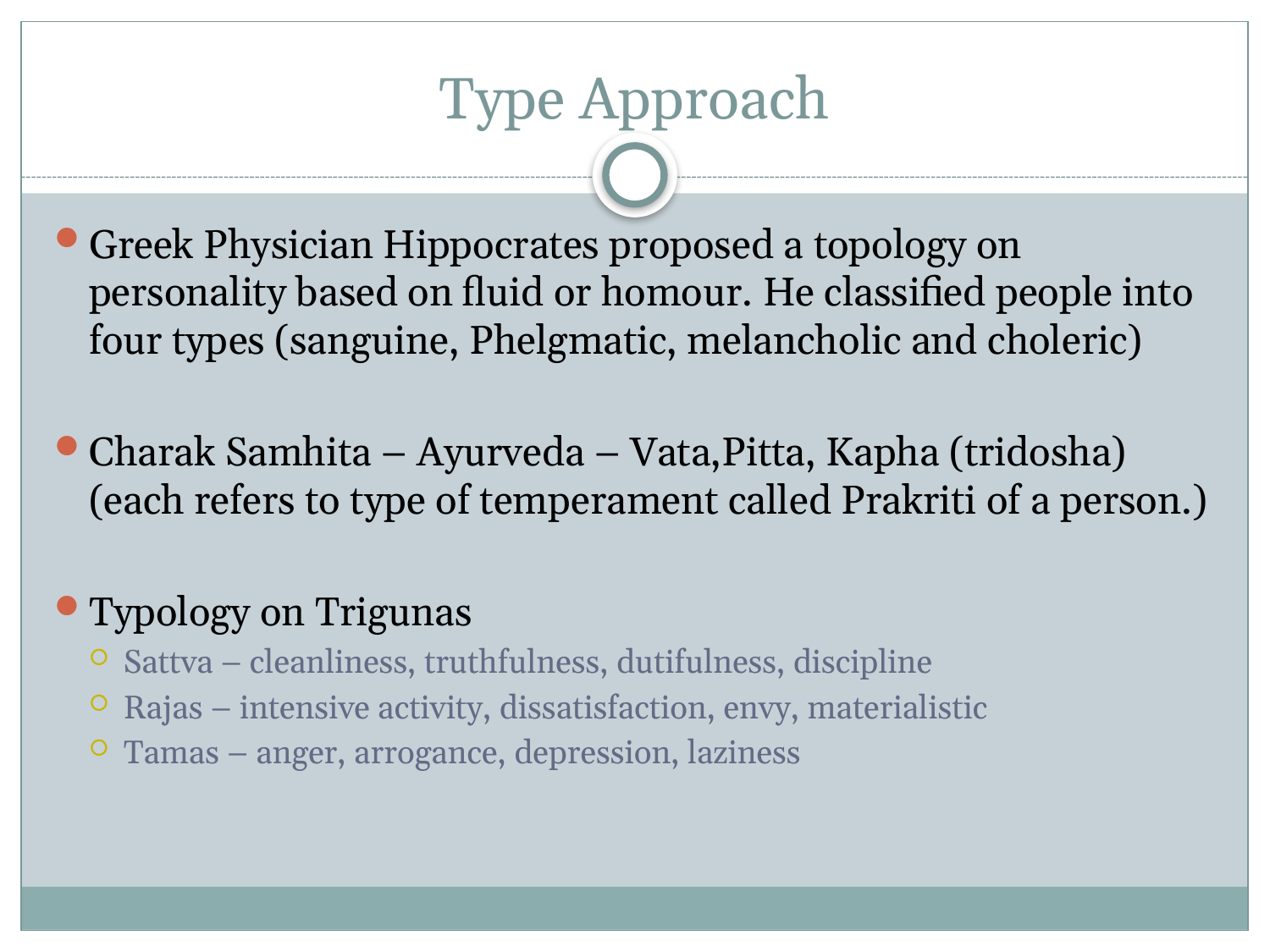

# Type Approach
Greek Physician Hippocrates proposed a topology on personality based on fluid or homour. He classified people into four types (sanguine, Phelgmatic, melancholic and choleric)

Charak Samhita – Ayurveda – Vata,Pitta, Kapha (tridosha)(each refers to type of temperament called Prakriti of a person.)

Typology on Trigunas
Sattva – cleanliness, truthfulness, dutifulness, discipline
Rajas – intensive activity, dissatisfaction, envy, materialistic
Tamas – anger, arrogance, depression, laziness